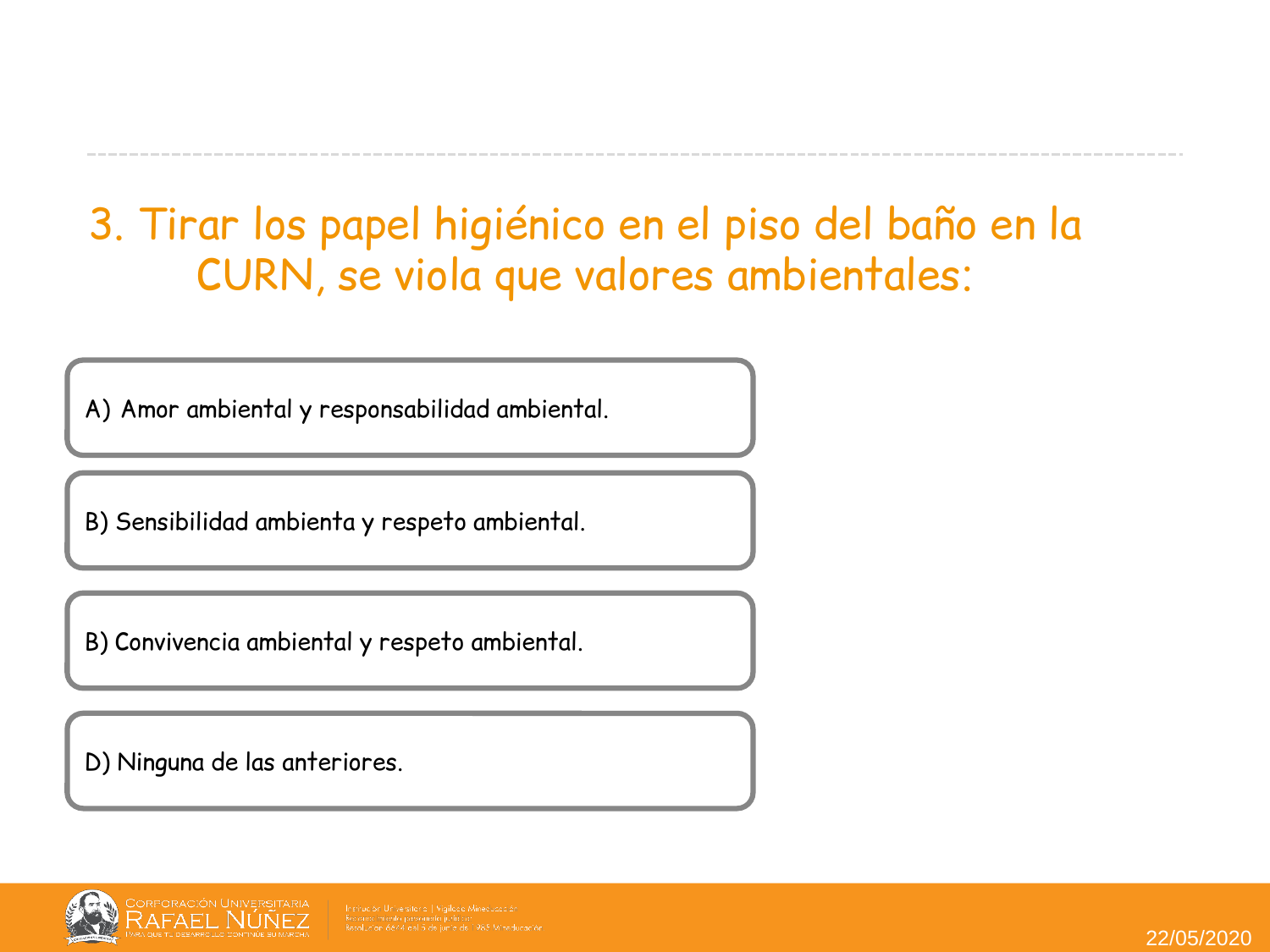

# 3. Tirar los papel higiénico en el piso del baño en la CURN, se viola que valores ambientales:
Amor ambiental y responsabilidad ambiental.
B) Sensibilidad ambienta y respeto ambiental.
B) Convivencia ambiental y respeto ambiental.
D) Ninguna de las anteriores.